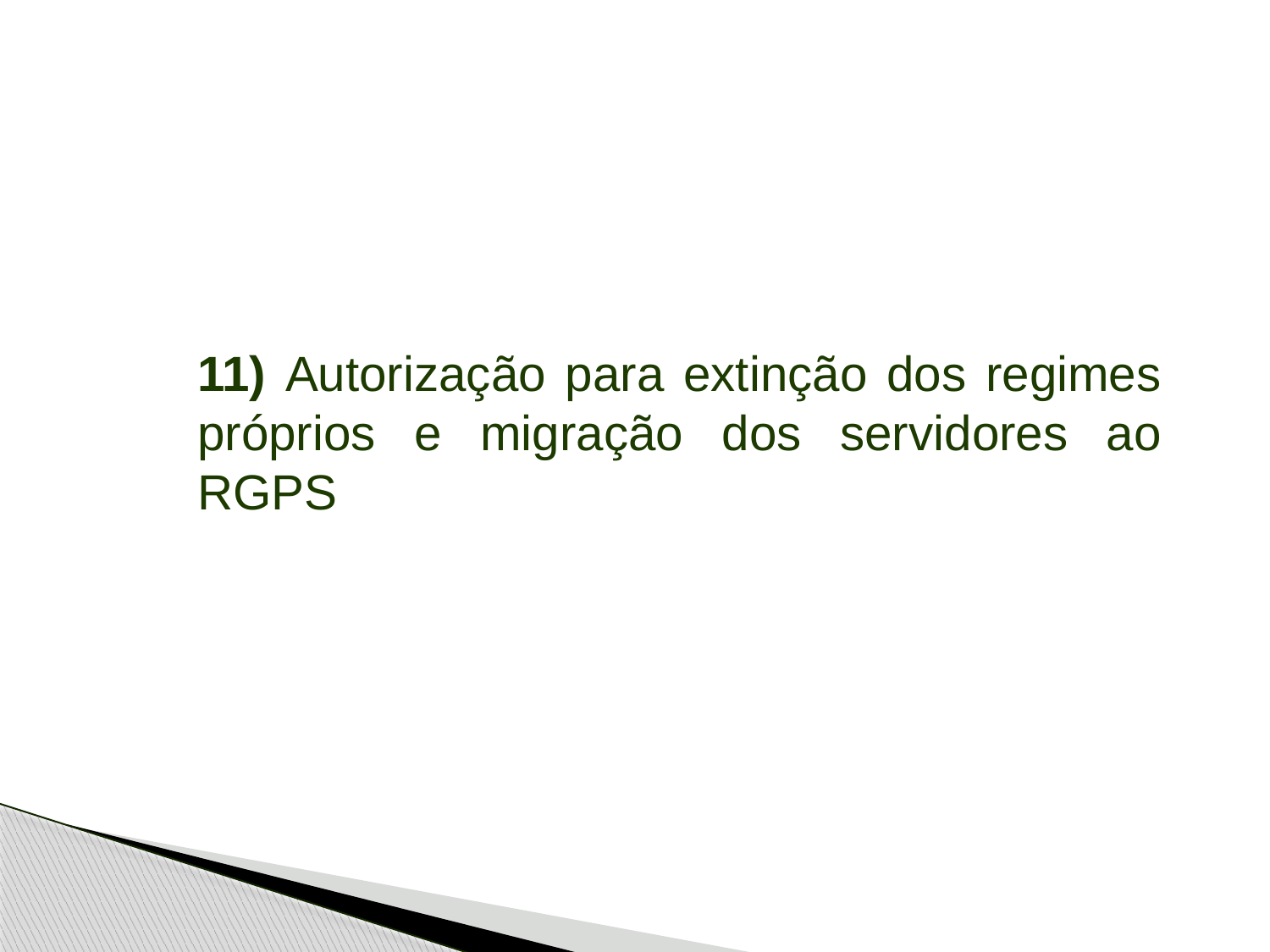

11) Autorização para extinção dos regimes próprios e migração dos servidores ao RGPS